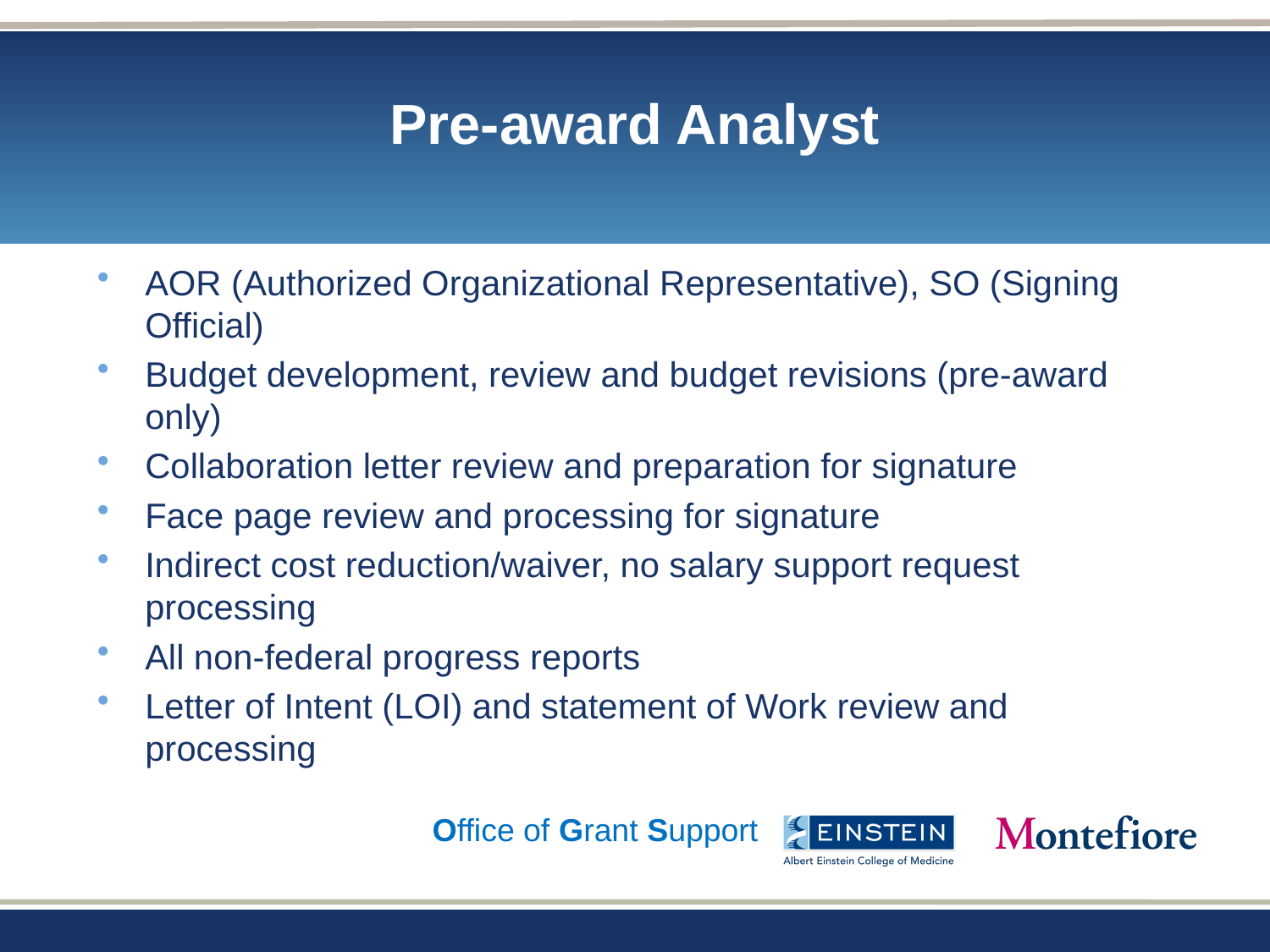

# Pre-award Analyst
AOR (Authorized Organizational Representative), SO (Signing Official)
Budget development, review and budget revisions (pre-award only)
Collaboration letter review and preparation for signature
Face page review and processing for signature
Indirect cost reduction/waiver, no salary support request processing
All non-federal progress reports
Letter of Intent (LOI) and statement of Work review and processing
Office of Grant Support